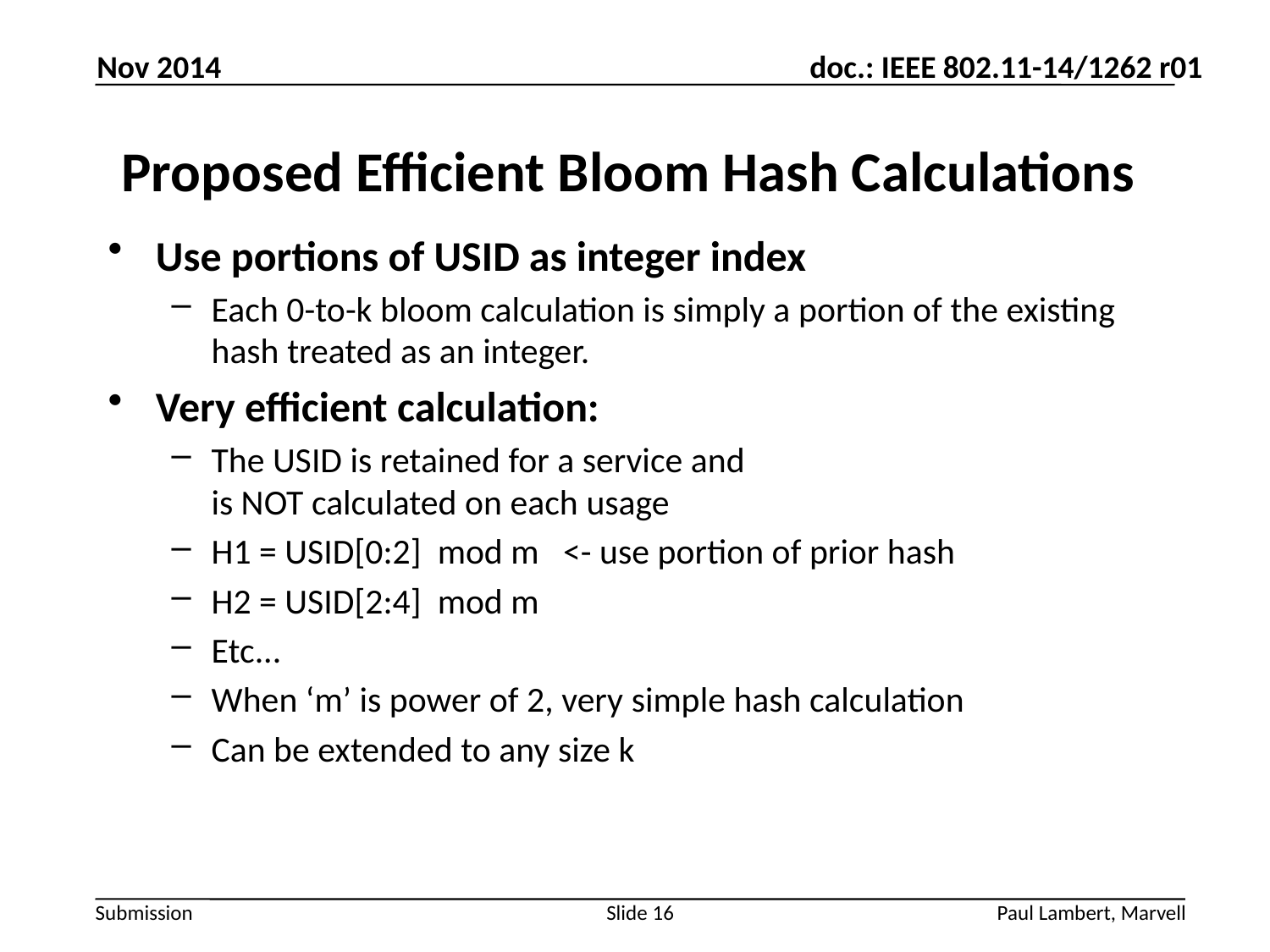

Nov 2014
# Proposed Efficient Bloom Hash Calculations
Use portions of USID as integer index
Each 0-to-k bloom calculation is simply a portion of the existing hash treated as an integer.
Very efficient calculation:
The USID is retained for a service and
is NOT calculated on each usage
H1 = USID[0:2]  mod m   <- use portion of prior hash
H2 = USID[2:4]  mod m
Etc...
When ‘m’ is power of 2, very simple hash calculation
Can be extended to any size k

Slide 16
Paul Lambert, Marvell